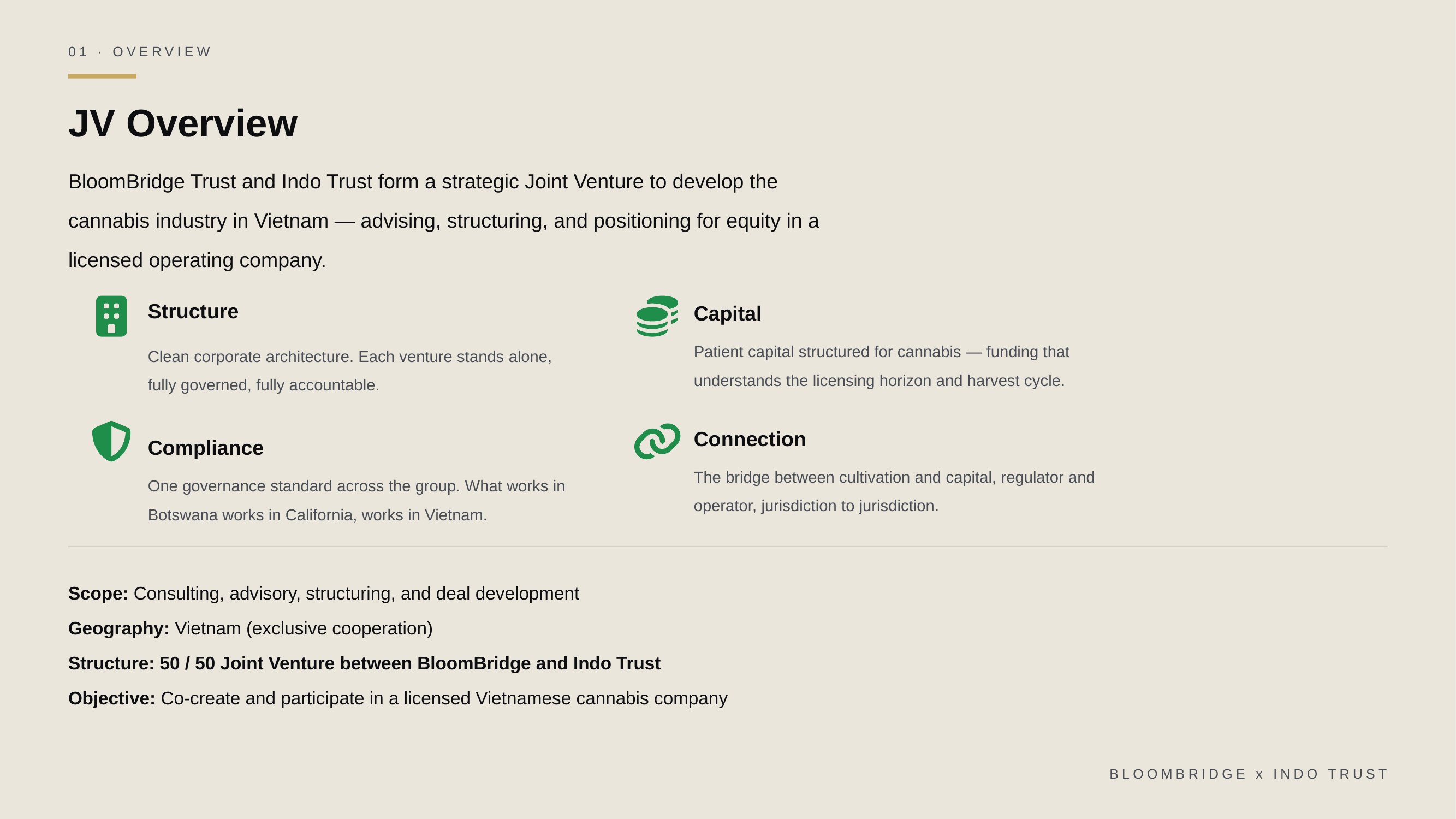

01 · OVERVIEW

JV Overview
BloomBridge Trust and Indo Trust form a strategic Joint Venture to develop the cannabis industry in Vietnam — advising, structuring, and positioning for equity in a licensed operating company.
Structure

Capital
Patient capital structured for cannabis — funding that understands the licensing horizon and harvest cycle.
Clean corporate architecture. Each venture stands alone, fully governed, fully accountable.

Connection
Compliance
The bridge between cultivation and capital, regulator and operator, jurisdiction to jurisdiction.
One governance standard across the group. What works in Botswana works in California, works in Vietnam.

Scope: Consulting, advisory, structuring, and deal development
Geography: Vietnam (exclusive cooperation)
Structure: 50 / 50 Joint Venture between BloomBridge and Indo Trust
Objective: Co-create and participate in a licensed Vietnamese cannabis company
BLOOMBRIDGE x INDO TRUST